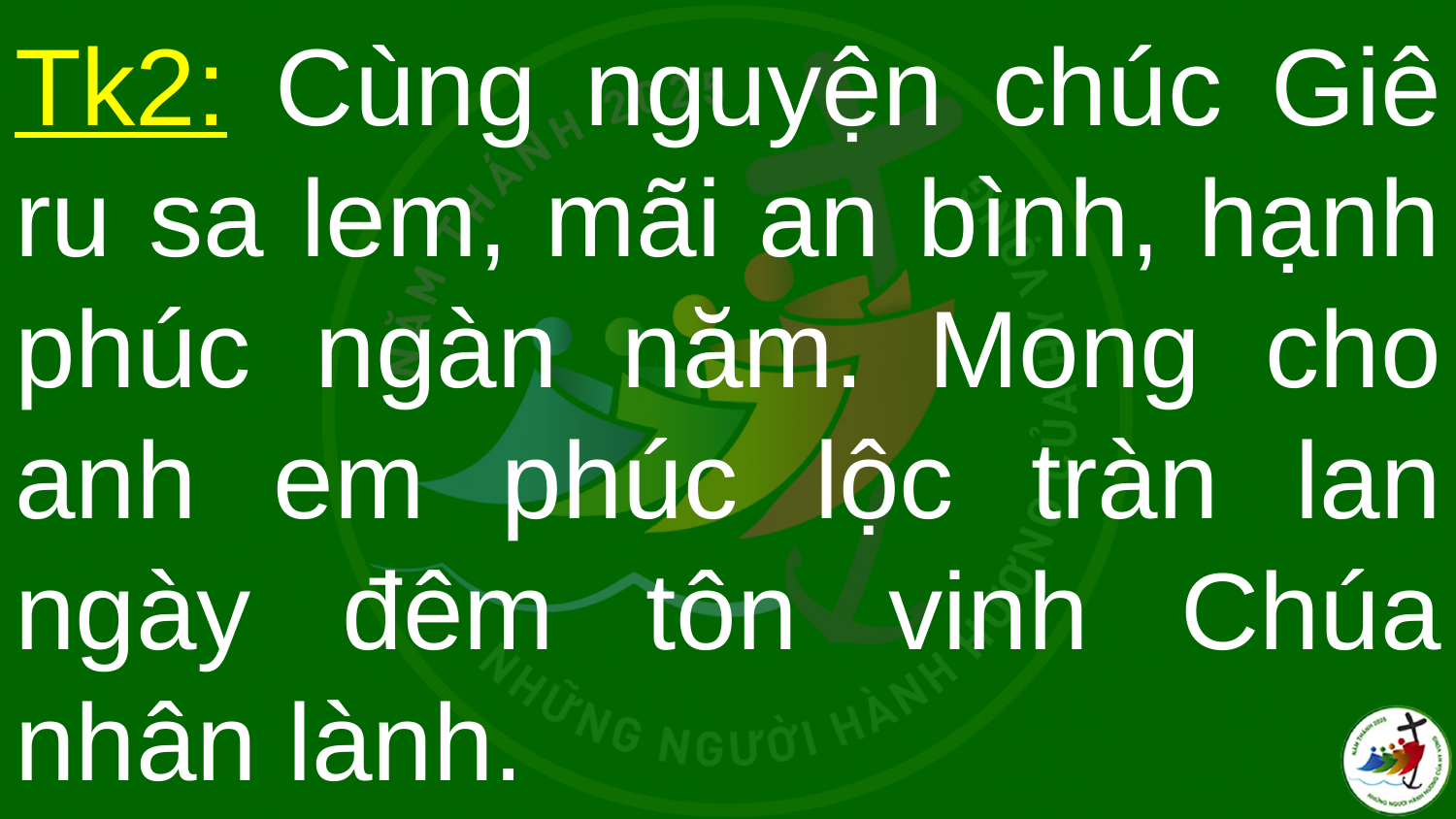

# Tk2: Cùng nguyện chúc Giê ru sa lem, mãi an bình, hạnh phúc ngàn năm. Mong cho anh em phúc lộc tràn lan ngày đêm tôn vinh Chúa nhân lành.